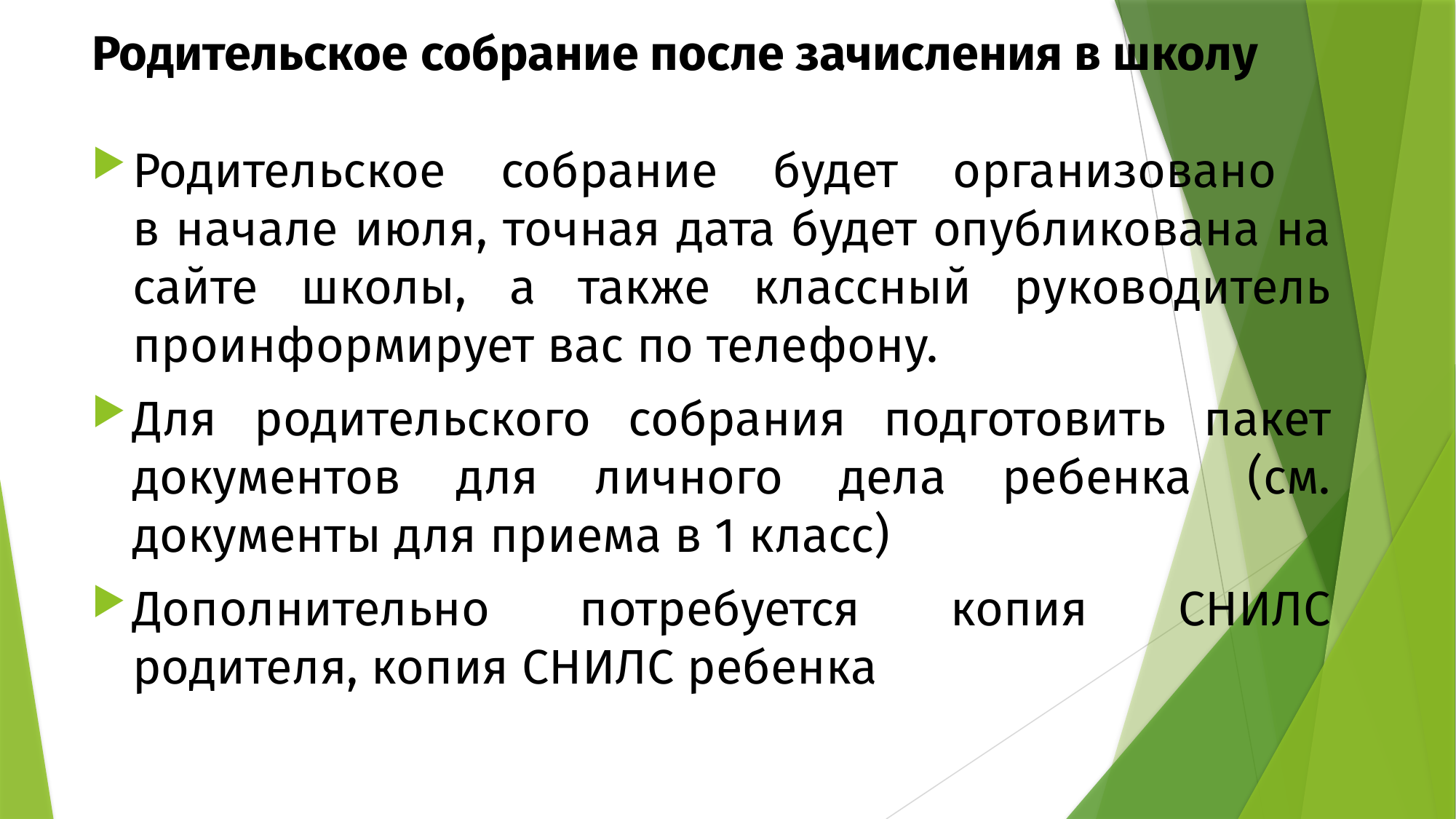

# Родительское собрание после зачисления в школу
Родительское собрание будет организовано
в начале июля, точная дата будет опубликована на сайте школы, а также классный руководитель проинформирует вас по телефону.
Для родительского собрания подготовить пакет документов для личного дела ребенка (см. документы для приема в 1 класс)
Дополнительно потребуется копия СНИЛС родителя, копия СНИЛС ребенка